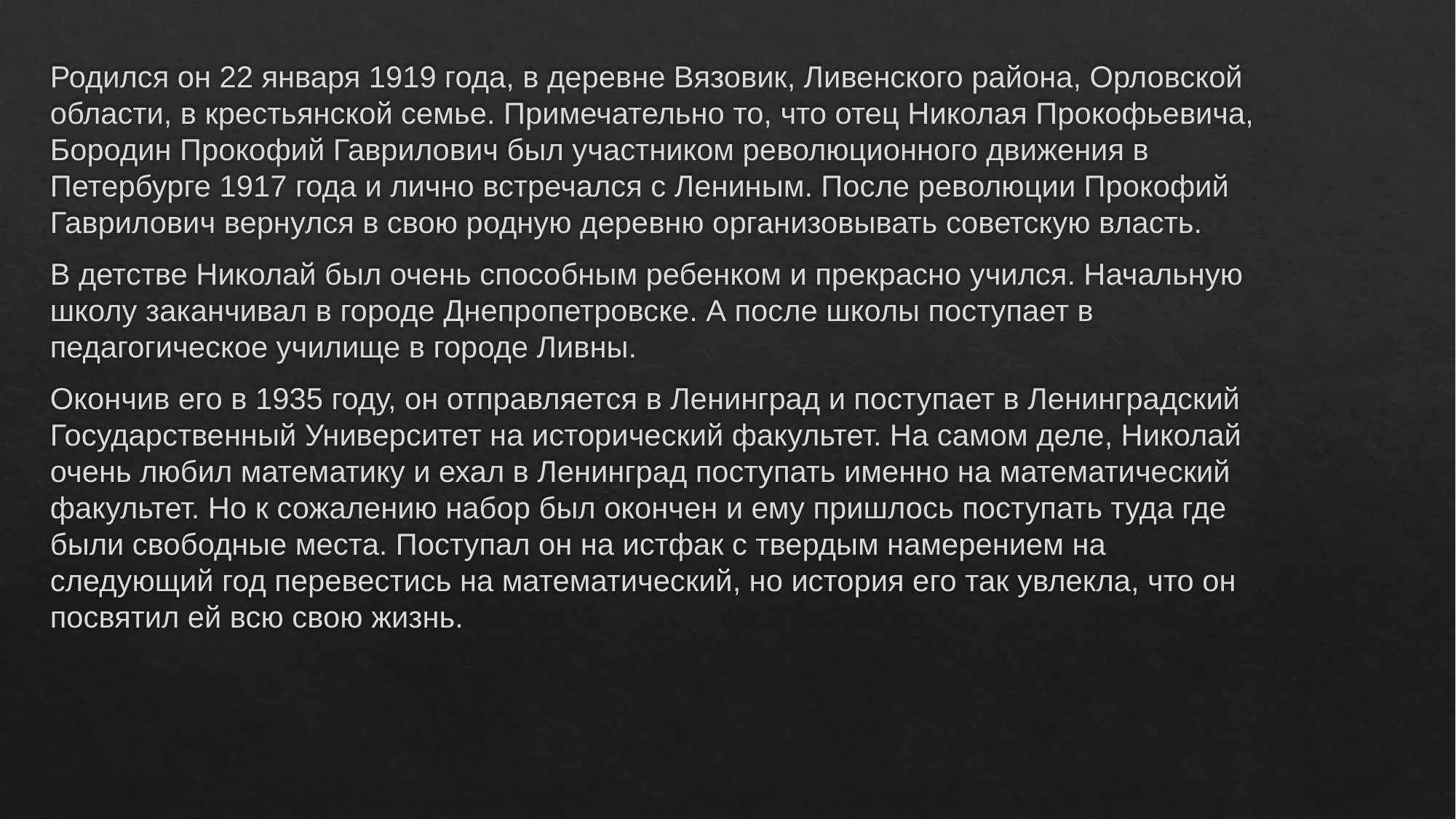

Родился он 22 января 1919 года, в деревне Вязовик, Ливенского района, Орловской области, в крестьянской семье. Примечательно то, что отец Николая Прокофьевича, Бородин Прокофий Гаврилович был участником революционного движения в Петербурге 1917 года и лично встречался с Лениным. После революции Прокофий Гаврилович вернулся в свою родную деревню организовывать советскую власть.
В детстве Николай был очень способным ребенком и прекрасно учился. Начальную школу заканчивал в городе Днепропетровске. А после школы поступает в педагогическое училище в городе Ливны.
Окончив его в 1935 году, он отправляется в Ленинград и поступает в Ленинградский Государственный Университет на исторический факультет. На самом деле, Николай очень любил математику и ехал в Ленинград поступать именно на математический факультет. Но к сожалению набор был окончен и ему пришлось поступать туда где были свободные места. Поступал он на истфак с твердым намерением на следующий год перевестись на математический, но история его так увлекла, что он посвятил ей всю свою жизнь.